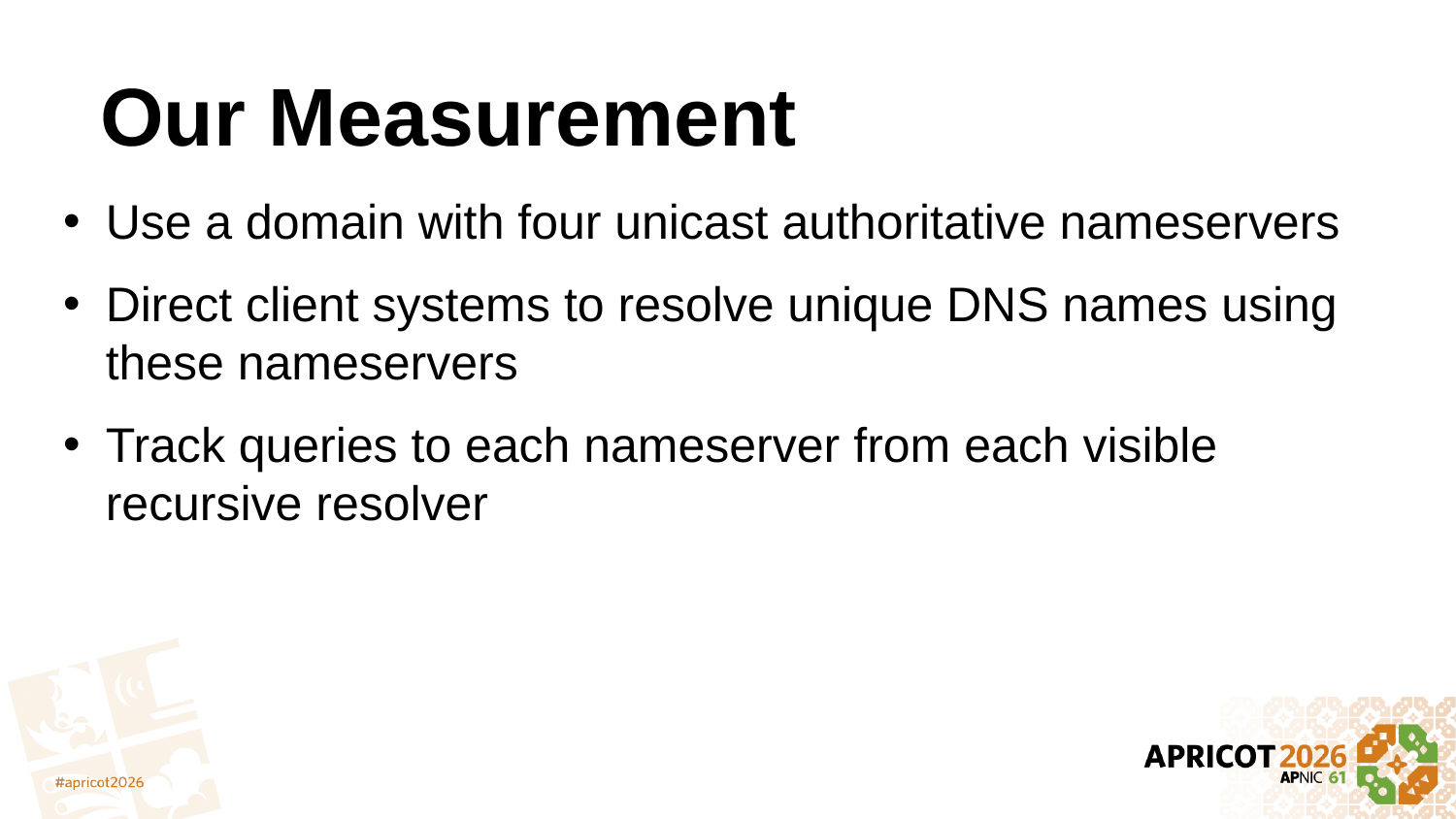

# Our Measurement
Use a domain with four unicast authoritative nameservers
Direct client systems to resolve unique DNS names using these nameservers
Track queries to each nameserver from each visible recursive resolver